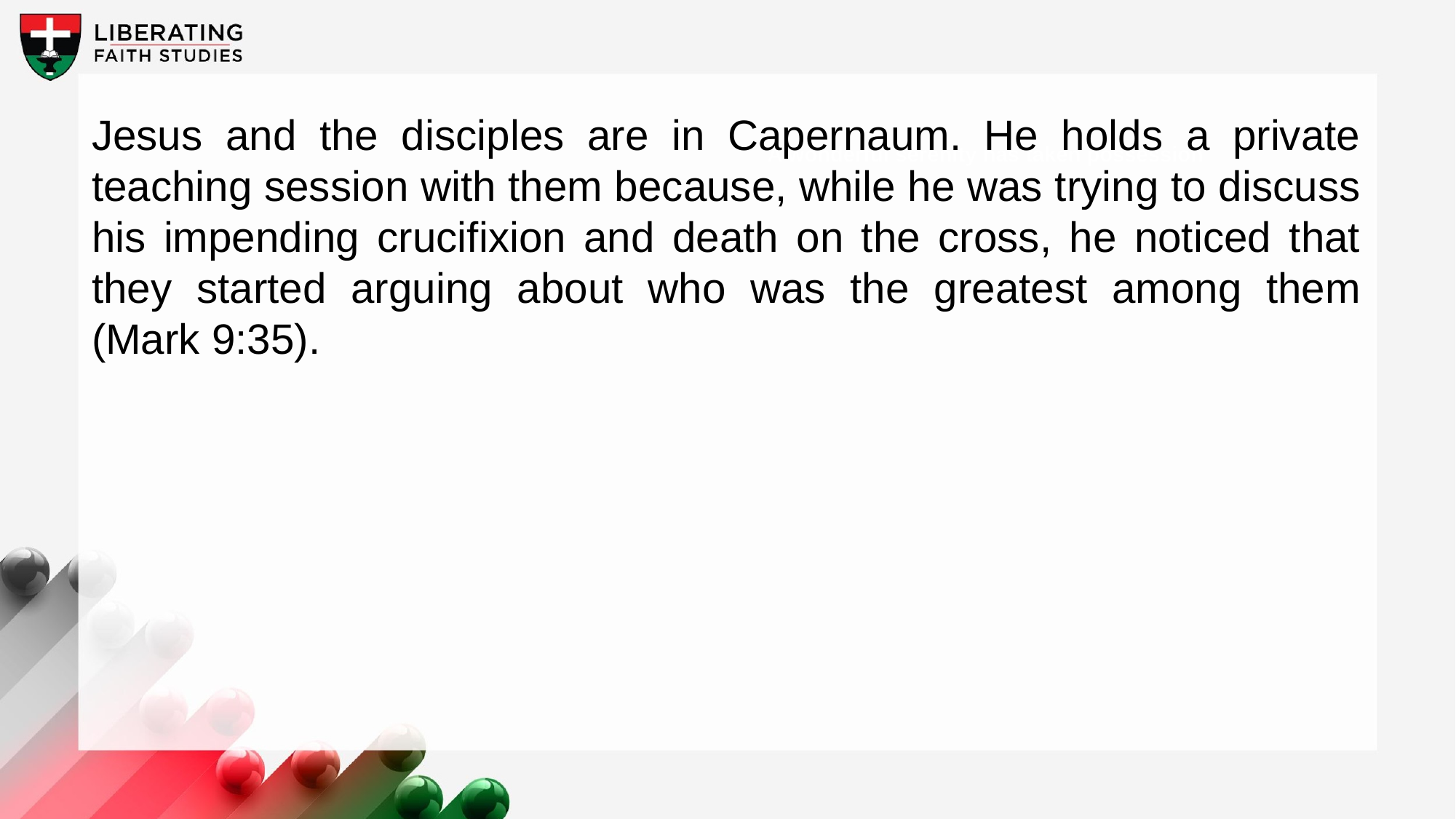

Jesus and the disciples are in Capernaum. He holds a private teaching session with them because, while he was trying to discuss his impending crucifixion and death on the cross, he noticed that they started arguing about who was the greatest among them (Mark 9:35).
A wonderful serenity has taken possession